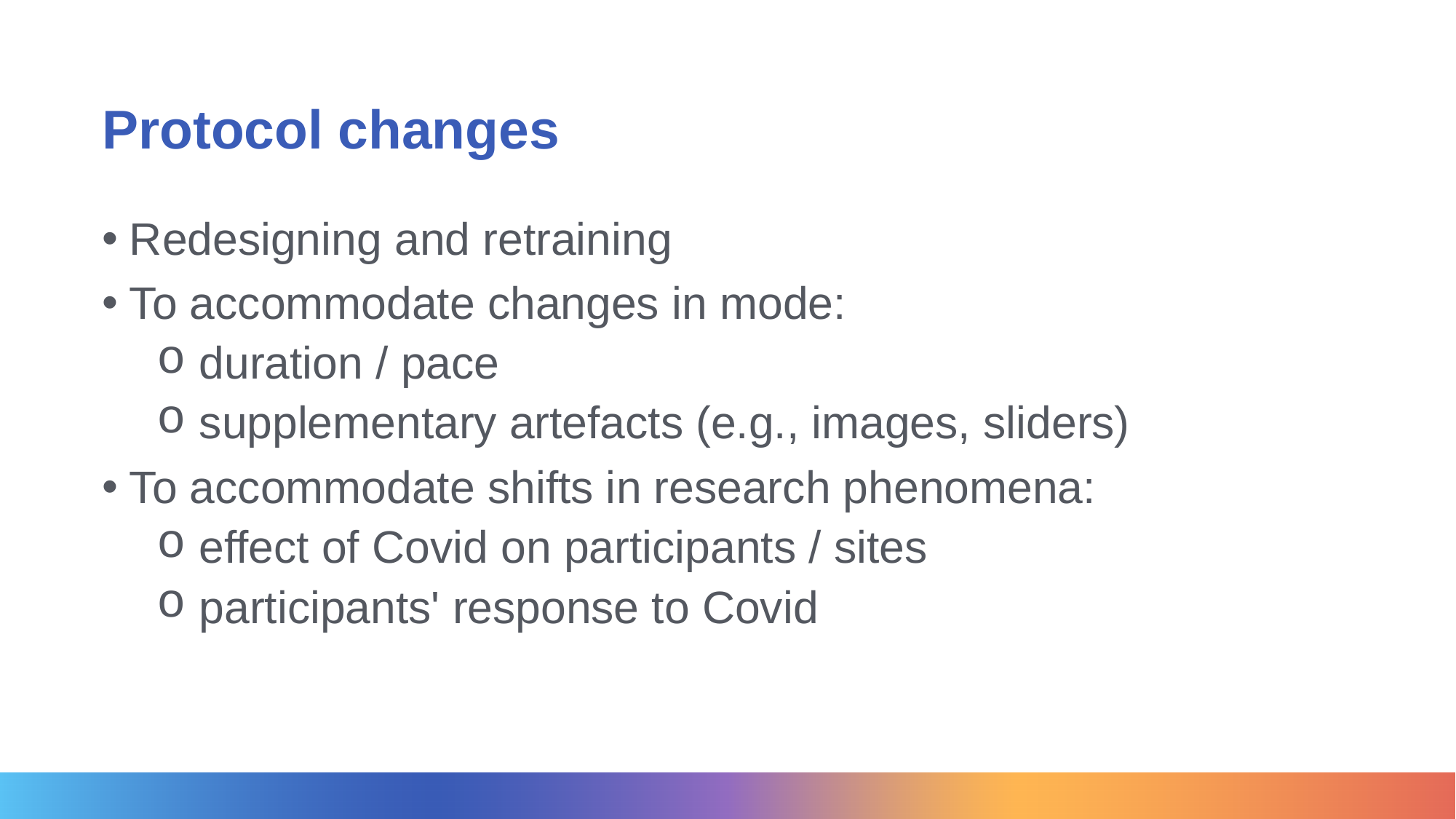

# Protocol changes
Redesigning and retraining
To accommodate changes in mode:
 duration / pace
 supplementary artefacts (e.g., images, sliders)
To accommodate shifts in research phenomena:
 effect of Covid on participants / sites
 participants' response to Covid